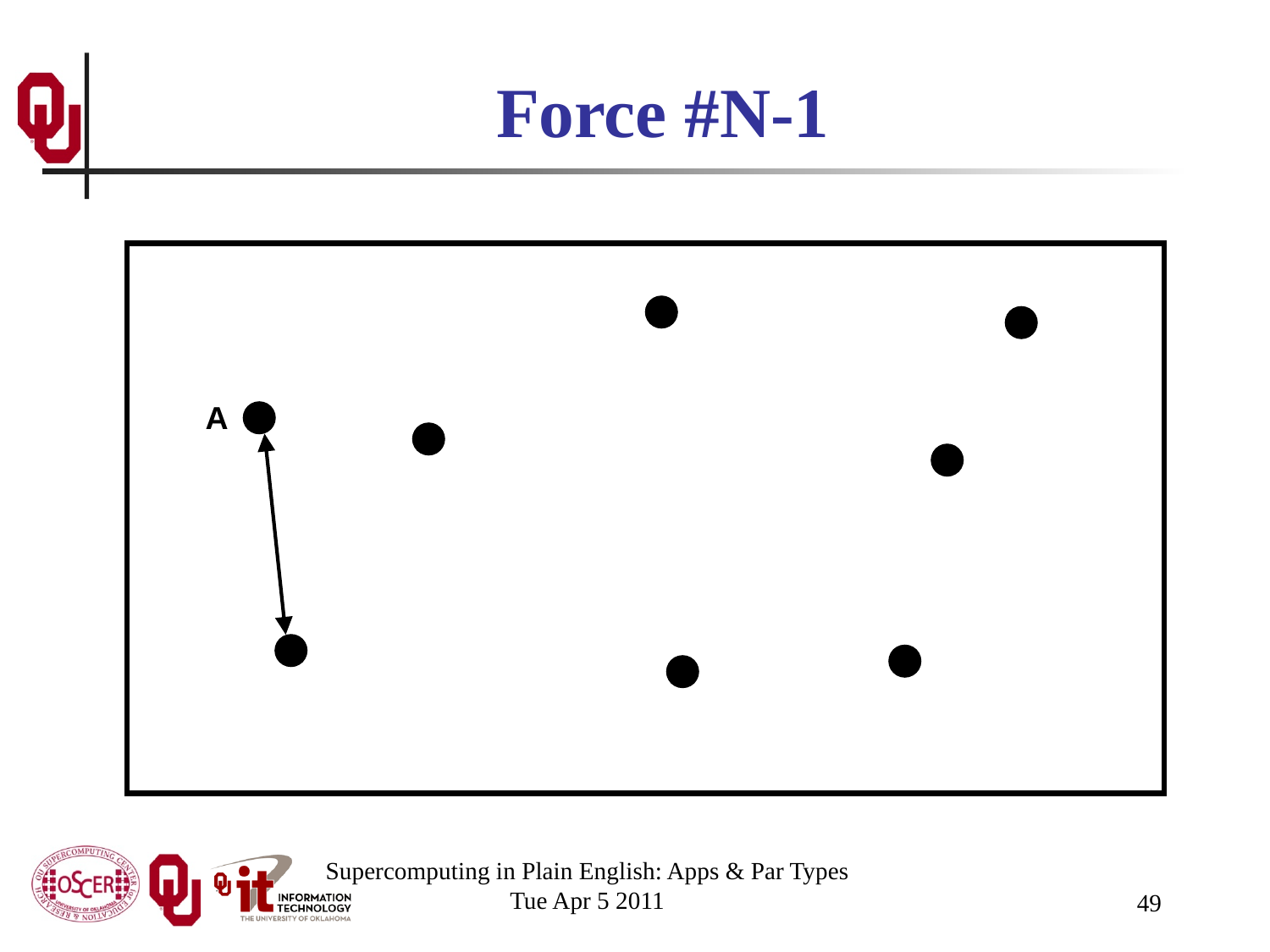

# Force #N-1

A

Supercomputing in Plain English: Apps & Par Types
Tue Apr 5 2011
49